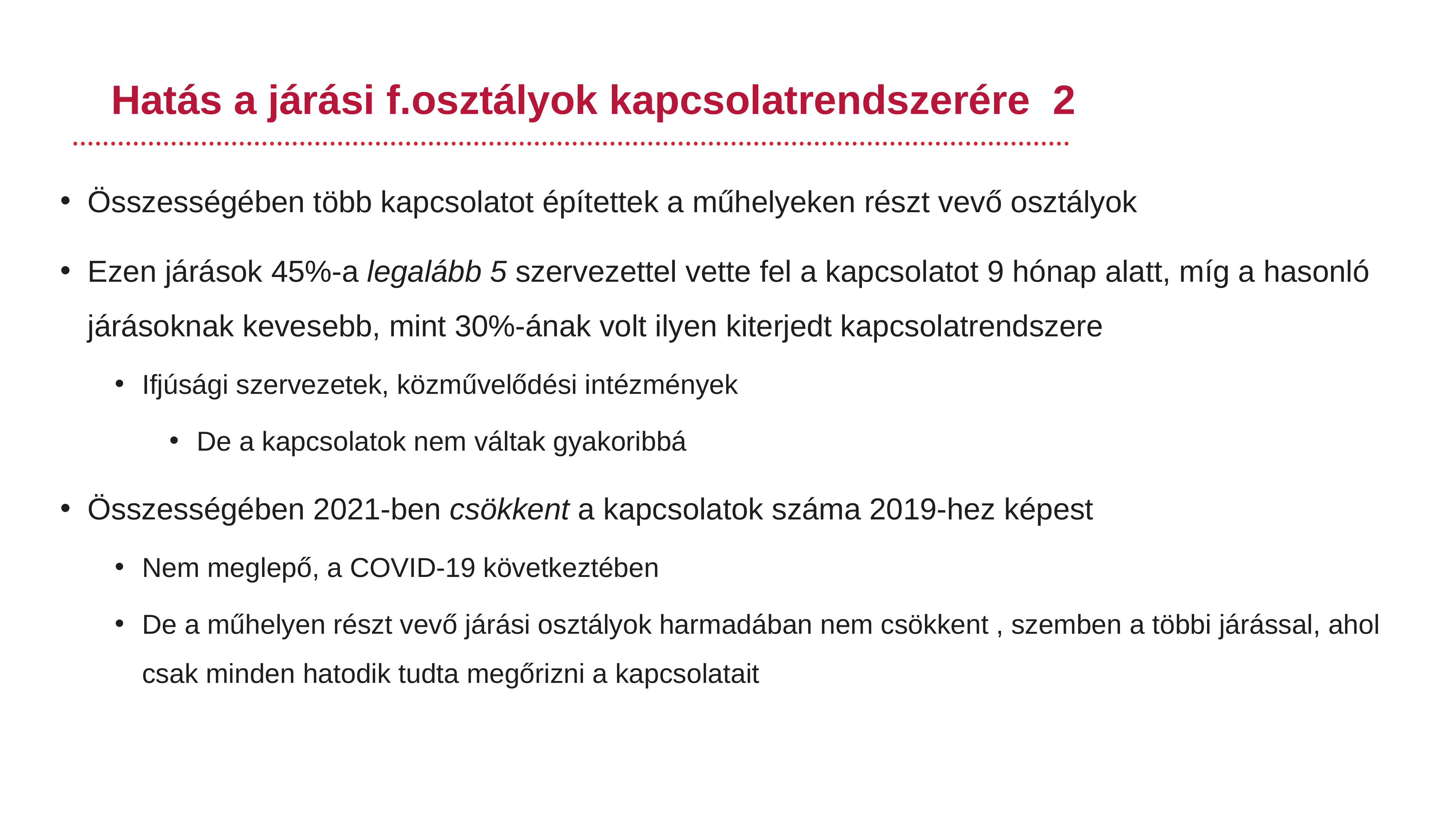

# Hatás a járási f.osztályok kapcsolatrendszerére  2
Összességében több kapcsolatot építettek a műhelyeken részt vevő osztályok
Ezen járások 45%-a legalább 5 szervezettel vette fel a kapcsolatot 9 hónap alatt, míg a hasonló járásoknak kevesebb, mint 30%-ának volt ilyen kiterjedt kapcsolatrendszere
Ifjúsági szervezetek, közművelődési intézmények
De a kapcsolatok nem váltak gyakoribbá
Összességében 2021-ben csökkent a kapcsolatok száma 2019-hez képest
Nem meglepő, a COVID-19 következtében
De a műhelyen részt vevő járási osztályok harmadában nem csökkent , szemben a többi járással, ahol csak minden hatodik tudta megőrizni a kapcsolatait